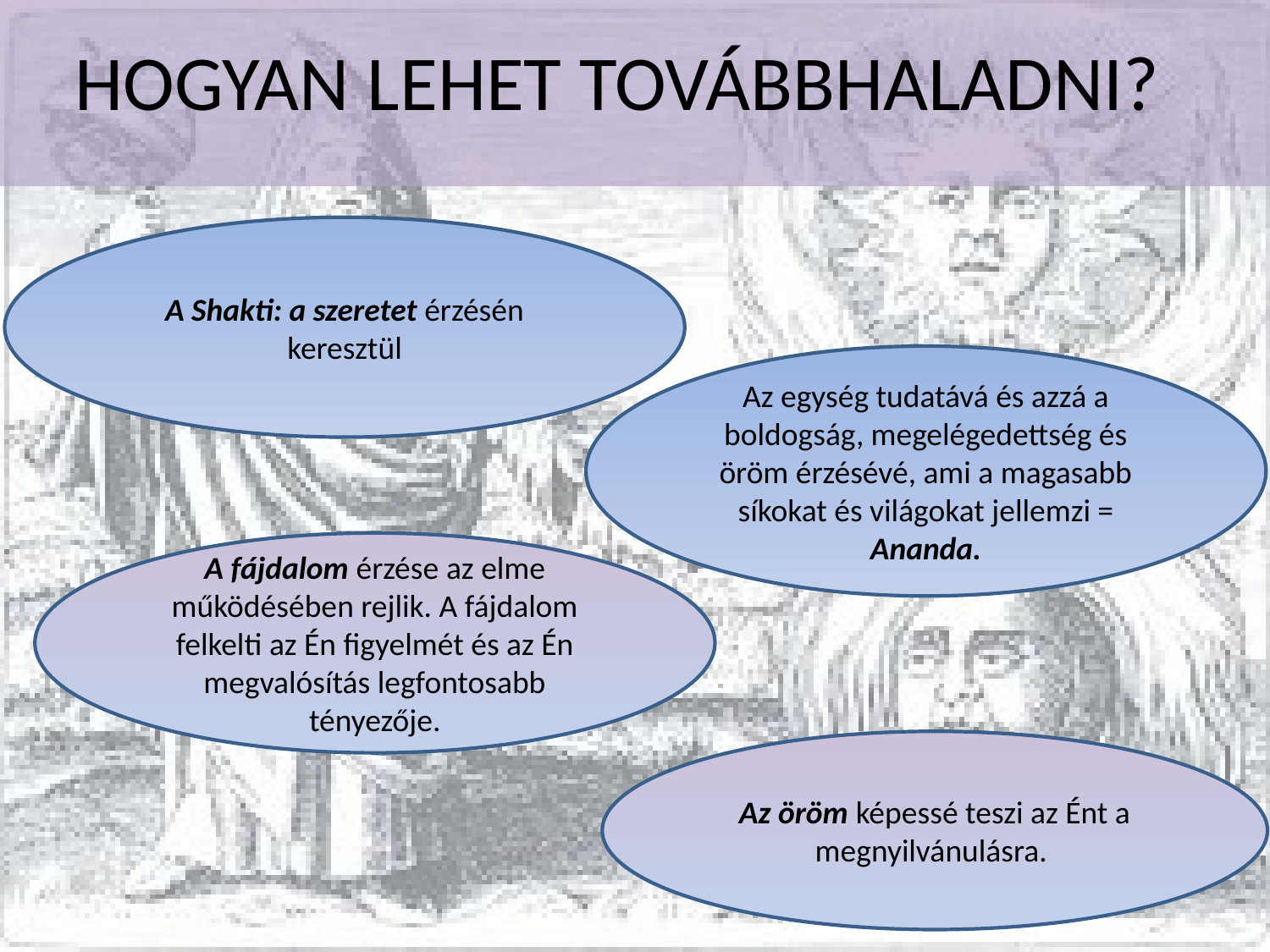

# HOGYAN LEHET TOVÁBBHALADNI?
A Shakti: a szeretet érzésén keresztül

Az egység tudatává és azzá a boldogság, megelégedettség és öröm érzésévé, ami a magasabb síkokat és világokat jellemzi = Ananda.

A fájdalom érzése az elme működésében rejlik. A fájdalom felkelti az Én figyelmét és az Én megvalósítás legfontosabb tényezője.

Az öröm képessé teszi az Ént a megnyilvánulásra.